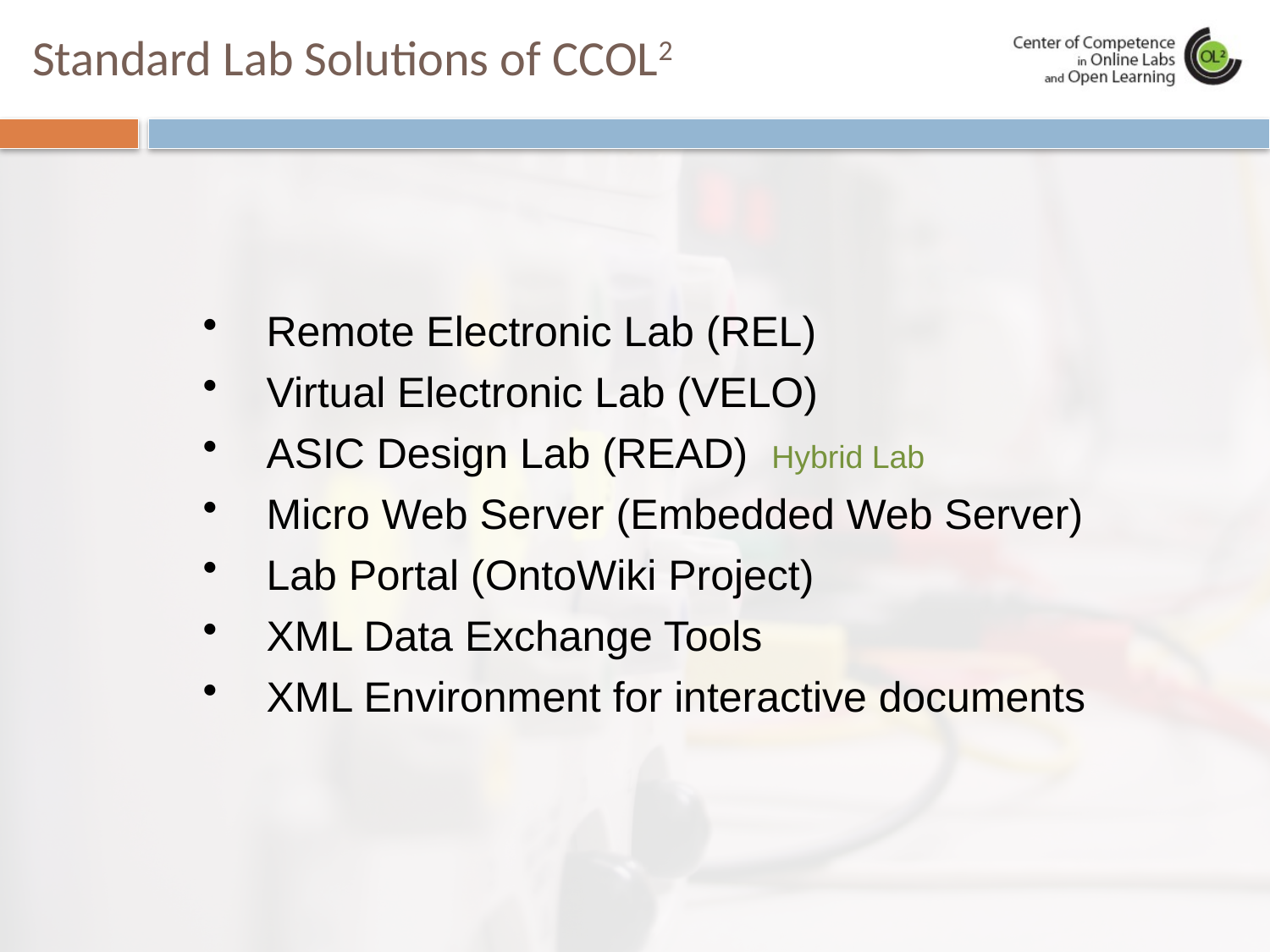

Standard Lab Solutions of CCOL2
Remote Electronic Lab (REL)
Virtual Electronic Lab (VELO)
ASIC Design Lab (READ)  Hybrid Lab
Micro Web Server (Embedded Web Server)
Lab Portal (OntoWiki Project)
XML Data Exchange Tools
XML Environment for interactive documents